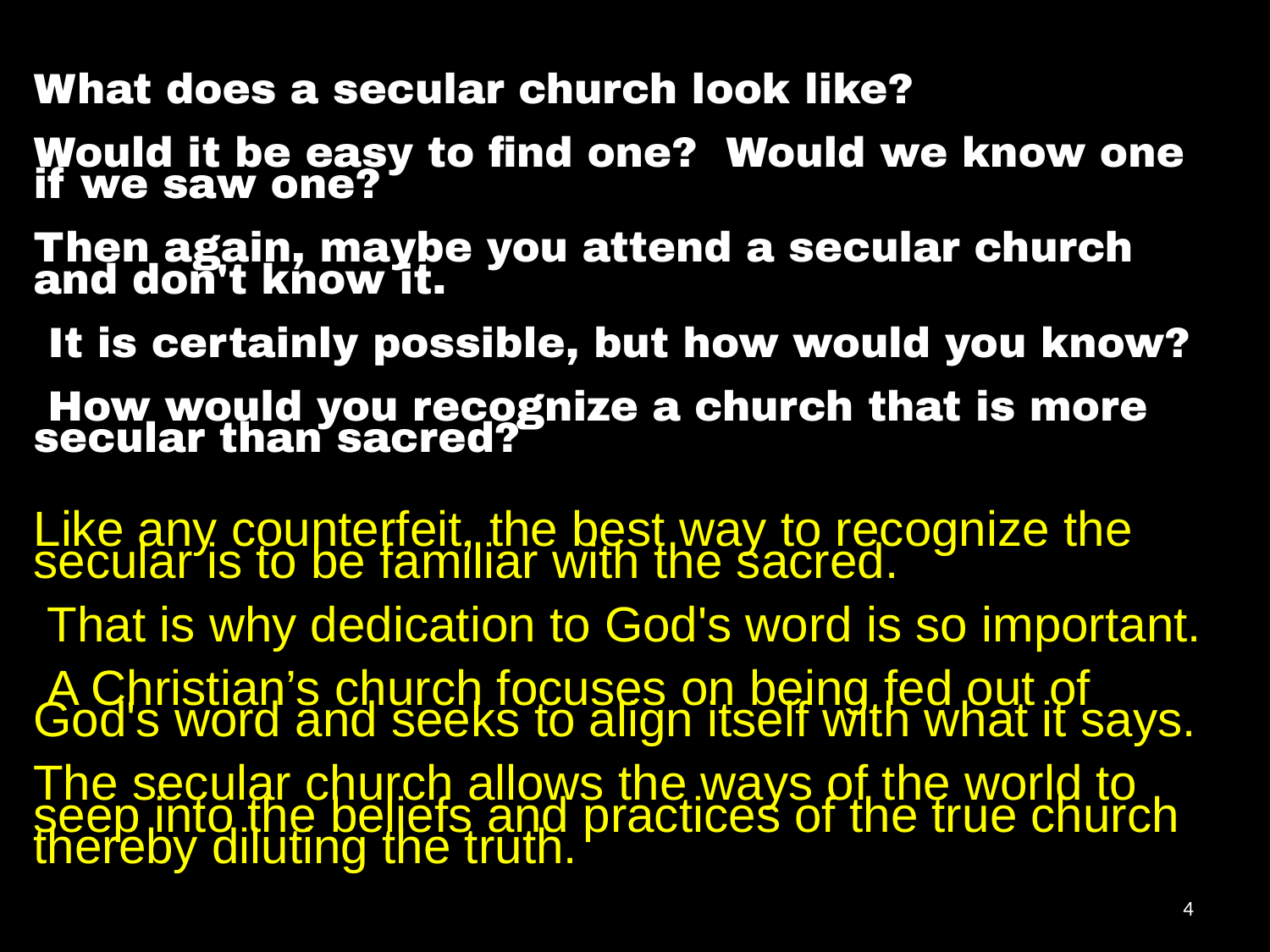

What does a secular church look like?
Would it be easy to find one?  Would we know one if we saw one?
Then again, maybe you attend a secular church and don't know it.
 It is certainly possible, but how would you know?
 How would you recognize a church that is more secular than sacred?
Like any counterfeit, the best way to recognize the secular is to be familiar with the sacred.
 That is why dedication to God's word is so important.
 A Christian’s church focuses on being fed out of God's word and seeks to align itself with what it says.
The secular church allows the ways of the world to seep into the beliefs and practices of the true church thereby diluting the truth.
4